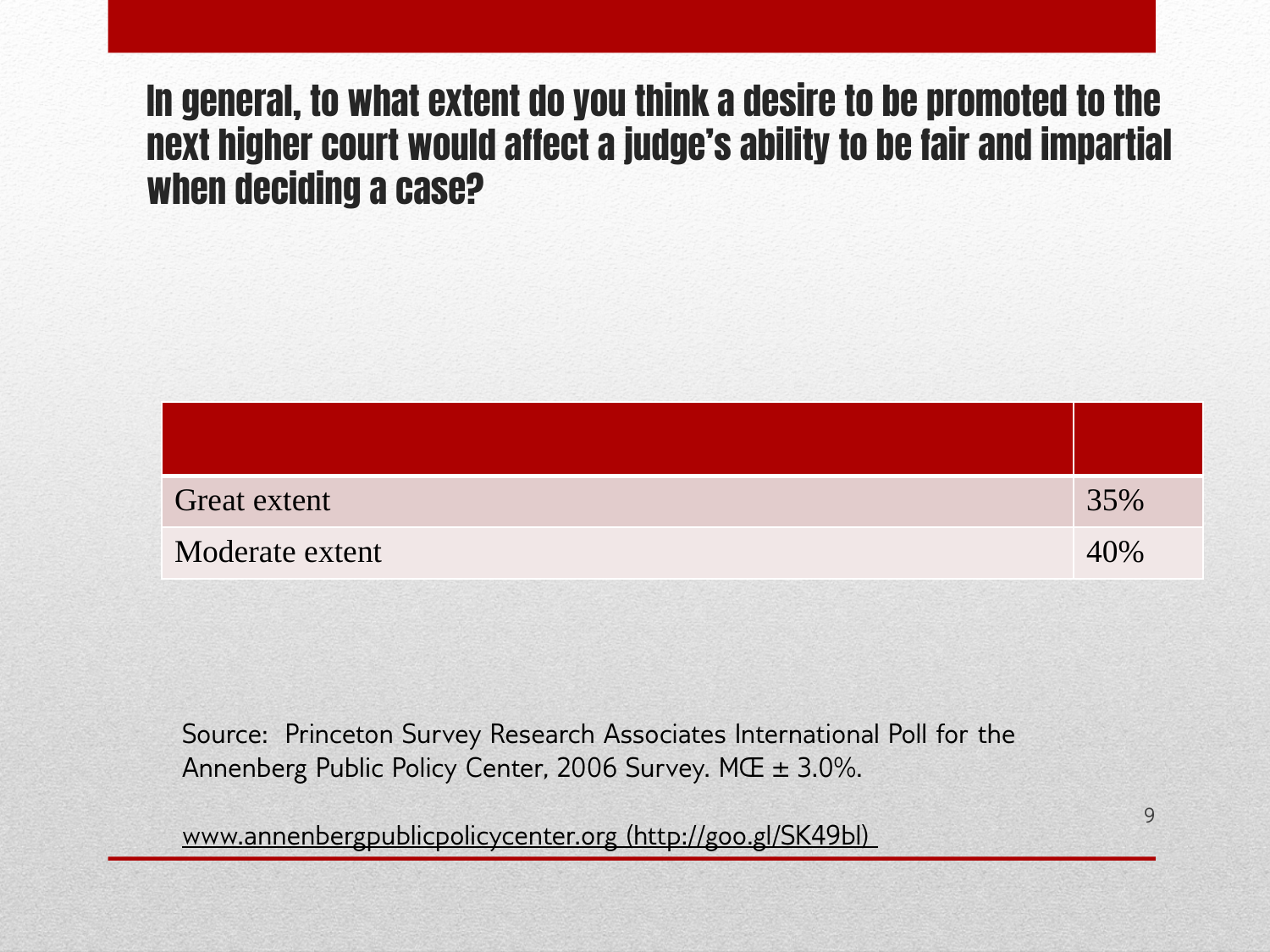

# In general, to what extent do you think a desire to be promoted to the next higher court would affect a judge’s ability to be fair and impartial when deciding a case?
|  |  |
| --- | --- |
| Great extent | 35% |
| Moderate extent | 40% |
Source:  Princeton Survey Research Associates International Poll for the Annenberg Public Policy Center, 2006 Survey. MOE ± 3.0%.

www.annenbergpublicpolicycenter.org (http://goo.gl/SK49bl)
9